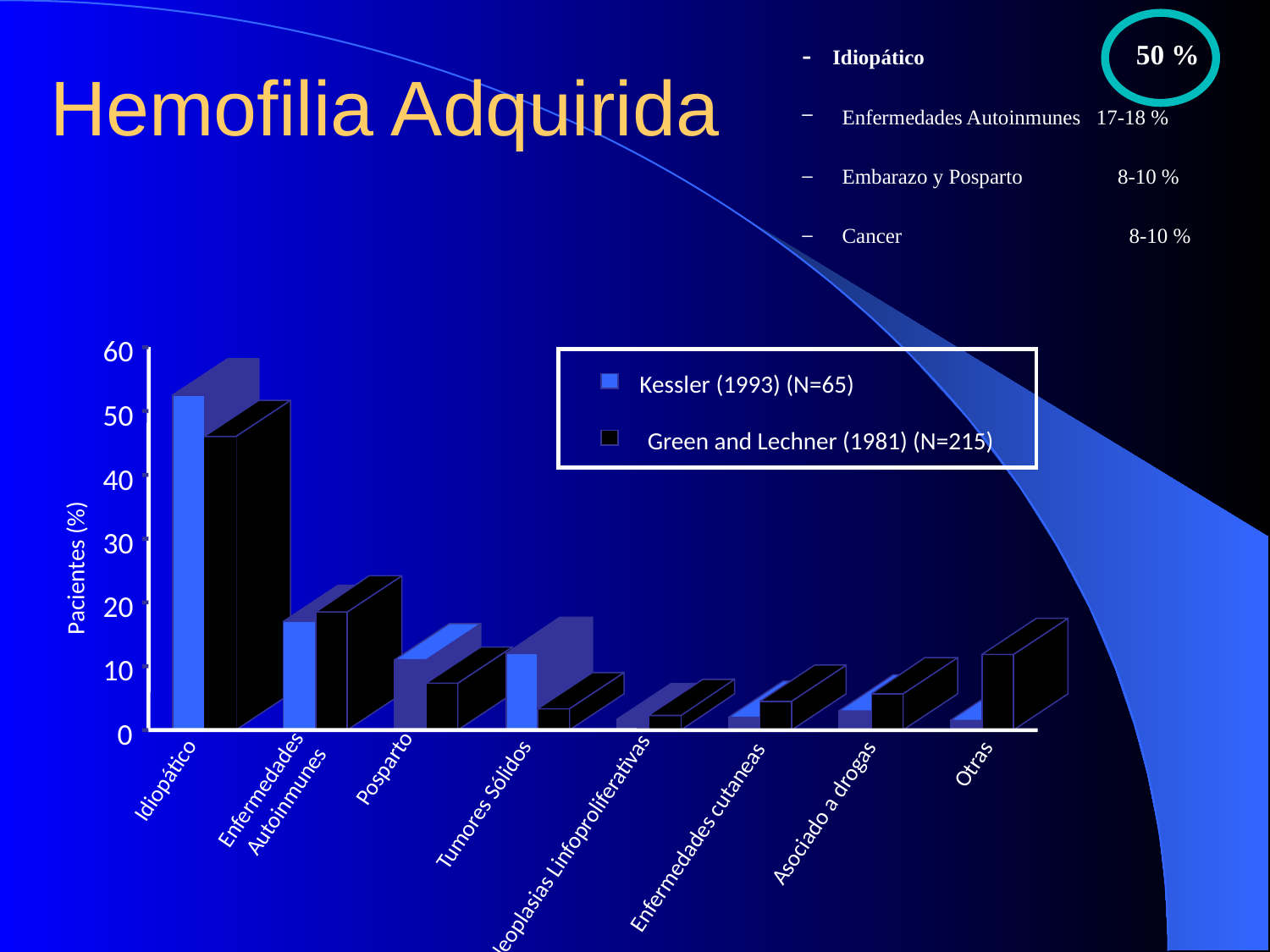

Hemofilia Adquirida
-   Idiopático                                        50 %

Enfermedades Autoinmunes   17-18 %

Embarazo y Posparto                  8-10 %

Cancer                                           8-10 %

60

Kessler (1993) (N=65)

50

Green and Lechner (1981) (N=215)

40

Pacientes (%)
30

20

10

0

 Enfermedades Autoinmunes
Posparto
Idiopático
Tumores Sólidos
Neoplasias Linfoproliferativas
Enfermedades cutaneas
Asociado a drogas
Otras